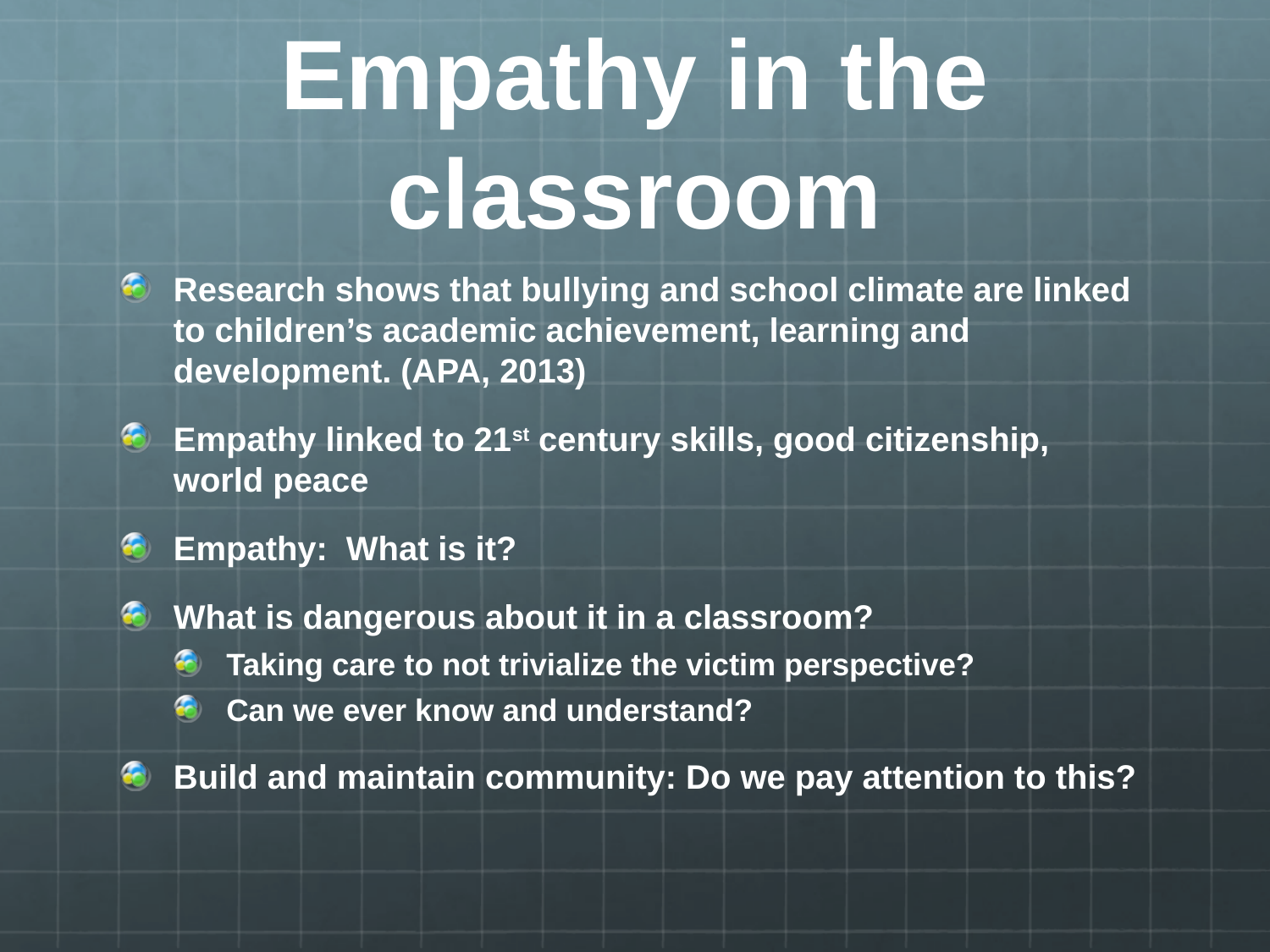

# Empathy in the classroom
Research shows that bullying and school climate are linked to children’s academic achievement, learning and development. (APA, 2013)
Empathy linked to 21st century skills, good citizenship, world peace
Empathy:  What is it?
What is dangerous about it in a classroom?
Taking care to not trivialize the victim perspective?
Can we ever know and understand?
Build and maintain community: Do we pay attention to this?